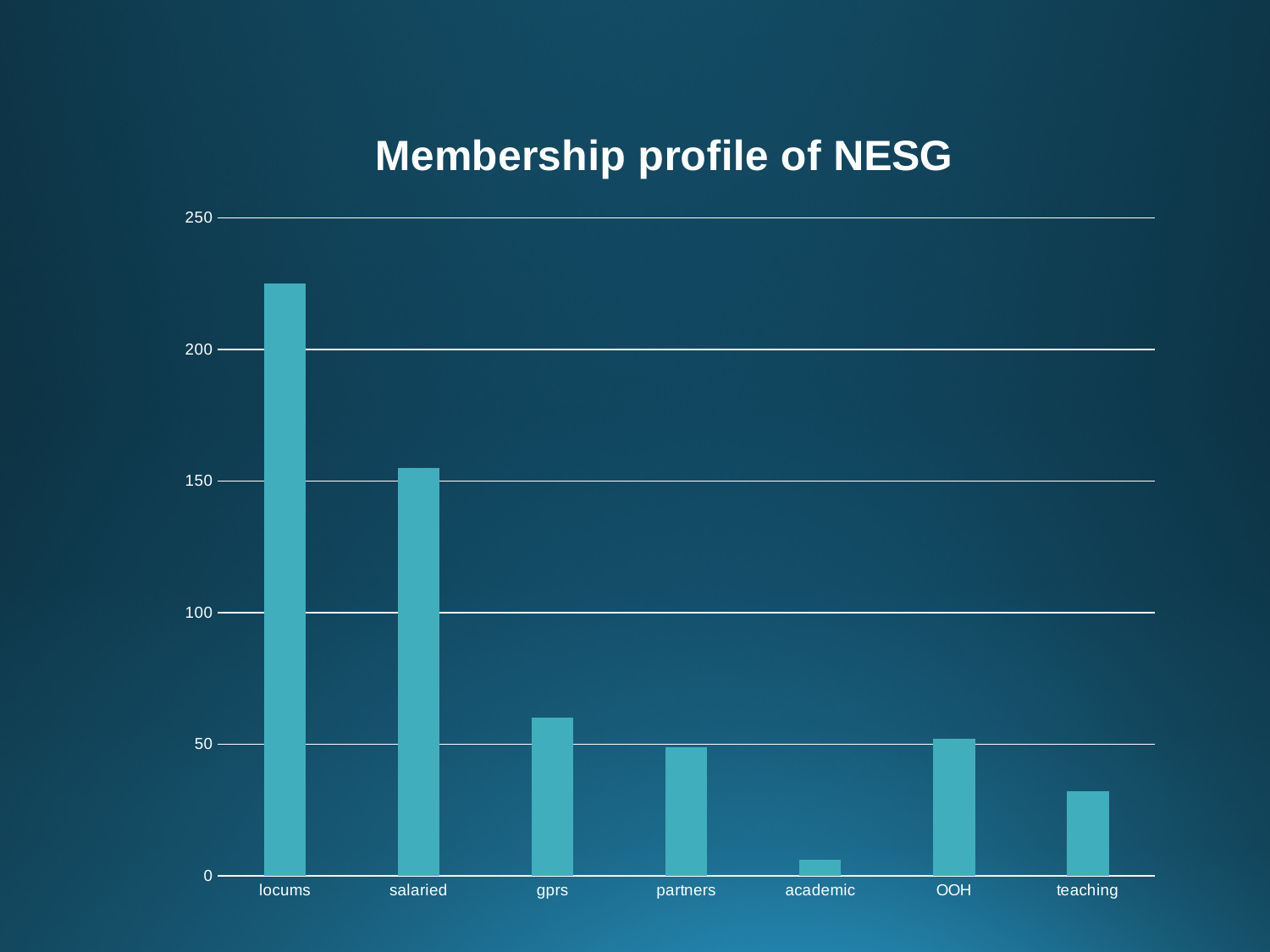

### Chart: Membership profile of NESG

| Category |  |
|---|---|
| locums | 225.0 |
| salaried | 155.0 |
| gprs | 60.0 |
| partners | 49.0 |
| academic | 6.0 |
| OOH | 52.0 |
| teaching | 32.0 |